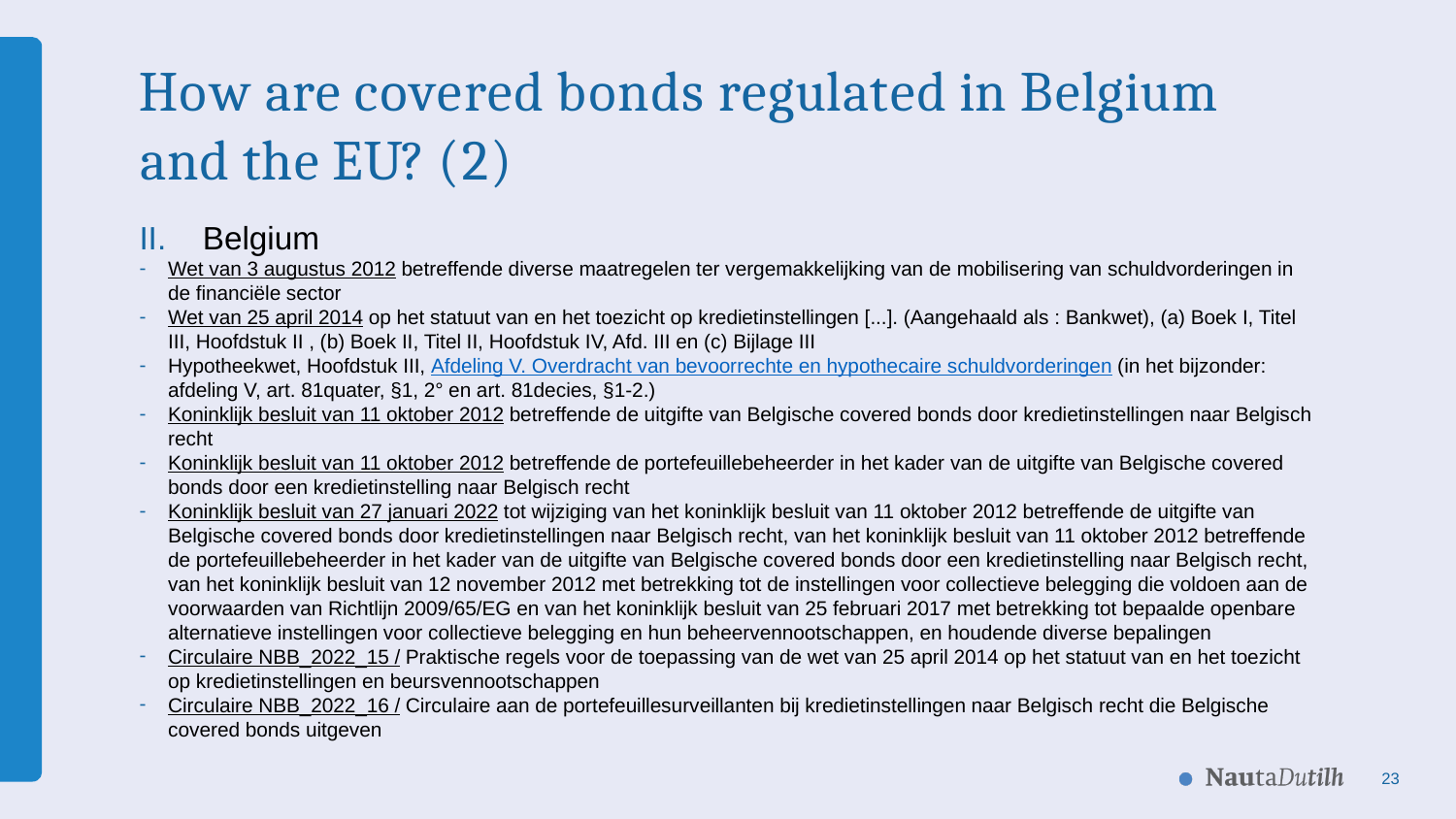

# How are covered bonds regulated in Belgium and the EU? (2)
Belgium
Wet van 3 augustus 2012 betreffende diverse maatregelen ter vergemakkelijking van de mobilisering van schuldvorderingen in de financiële sector
Wet van 25 april 2014 op het statuut van en het toezicht op kredietinstellingen [...]. (Aangehaald als : Bankwet), (a) Boek I, Titel III, Hoofdstuk II , (b) Boek II, Titel II, Hoofdstuk IV, Afd. III en (c) Bijlage III
Hypotheekwet, Hoofdstuk III, Afdeling V. Overdracht van bevoorrechte en hypothecaire schuldvorderingen (in het bijzonder: afdeling V, art. 81quater, §1, 2° en art. 81decies, §1-2.)
Koninklijk besluit van 11 oktober 2012 betreffende de uitgifte van Belgische covered bonds door kredietinstellingen naar Belgisch recht
Koninklijk besluit van 11 oktober 2012 betreffende de portefeuillebeheerder in het kader van de uitgifte van Belgische covered bonds door een kredietinstelling naar Belgisch recht
Koninklijk besluit van 27 januari 2022 tot wijziging van het koninklijk besluit van 11 oktober 2012 betreffende de uitgifte van Belgische covered bonds door kredietinstellingen naar Belgisch recht, van het koninklijk besluit van 11 oktober 2012 betreffende de portefeuillebeheerder in het kader van de uitgifte van Belgische covered bonds door een kredietinstelling naar Belgisch recht, van het koninklijk besluit van 12 november 2012 met betrekking tot de instellingen voor collectieve belegging die voldoen aan de voorwaarden van Richtlijn 2009/65/EG en van het koninklijk besluit van 25 februari 2017 met betrekking tot bepaalde openbare alternatieve instellingen voor collectieve belegging en hun beheervennootschappen, en houdende diverse bepalingen
Circulaire NBB_2022_15 / Praktische regels voor de toepassing van de wet van 25 april 2014 op het statuut van en het toezicht op kredietinstellingen en beursvennootschappen
Circulaire NBB_2022_16 / Circulaire aan de portefeuillesurveillanten bij kredietinstellingen naar Belgisch recht die Belgische covered bonds uitgeven

23